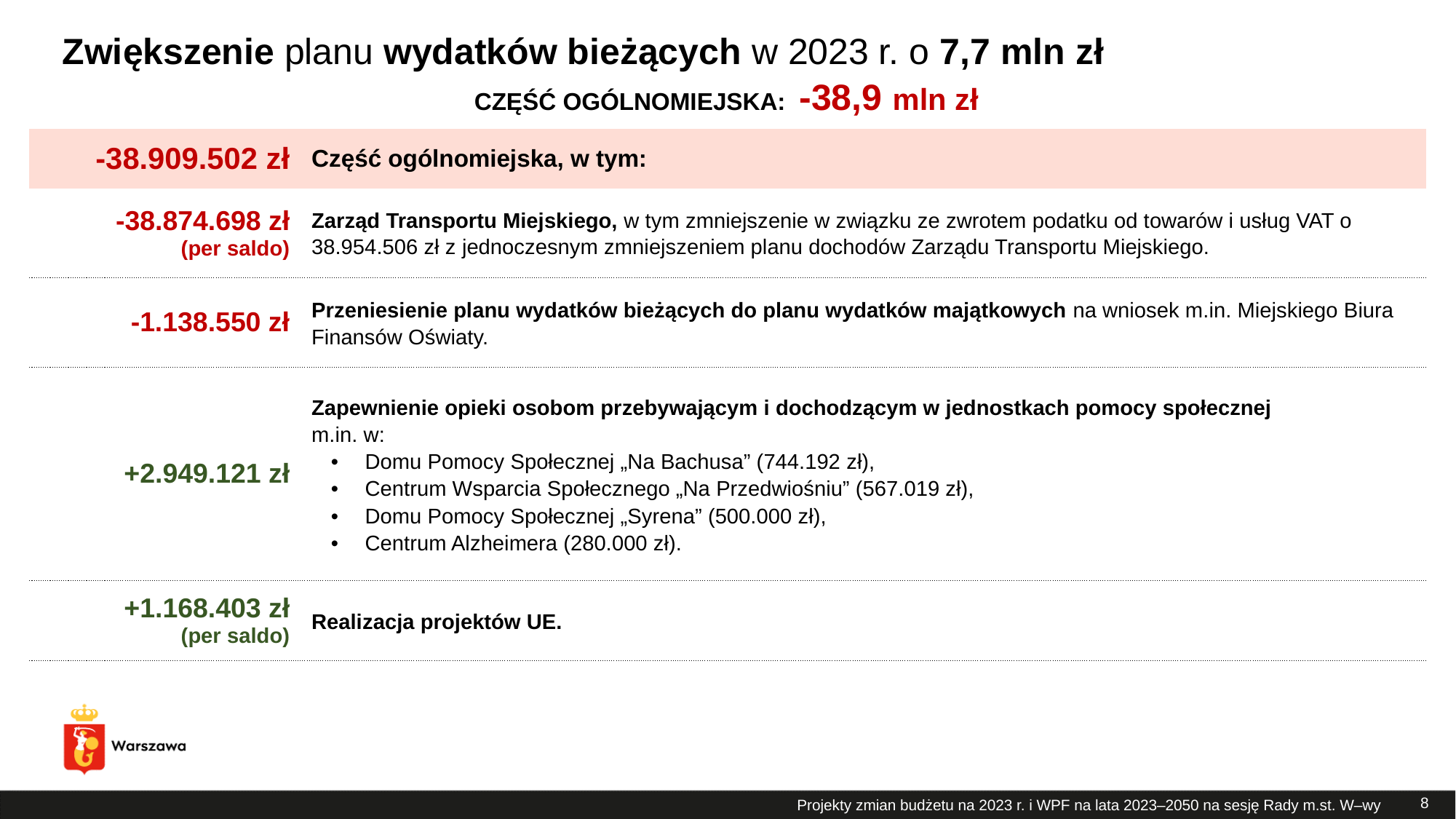

# Zwiększenie planu wydatków bieżących w 2023 r. o 7,7 mln zł
CZĘŚĆ OGÓLNOMIEJSKA:  -38,9 mln zł
| -38.909.502 zł | Część ogólnomiejska, w tym: |
| --- | --- |
| -38.874.698 zł (per saldo) | Zarząd Transportu Miejskiego, w tym zmniejszenie w związku ze zwrotem podatku od towarów i usług VAT o 38.954.506 zł z jednoczesnym zmniejszeniem planu dochodów Zarządu Transportu Miejskiego. |
| -1.138.550 zł | Przeniesienie planu wydatków bieżących do planu wydatków majątkowych na wniosek m.in. Miejskiego Biura Finansów Oświaty. |
| +2.949.121 zł | Zapewnienie opieki osobom przebywającym i dochodzącym w jednostkach pomocy społecznej m.in. w: Domu Pomocy Społecznej „Na Bachusa” (744.192 zł), Centrum Wsparcia Społecznego „Na Przedwiośniu” (567.019 zł), Domu Pomocy Społecznej „Syrena” (500.000 zł), Centrum Alzheimera (280.000 zł). |
| +1.168.403 zł (per saldo) | Realizacja projektów UE. |
8
Projekty zmian budżetu na 2023 r. i WPF na lata 2023–2050 na sesję Rady m.st. W–wy